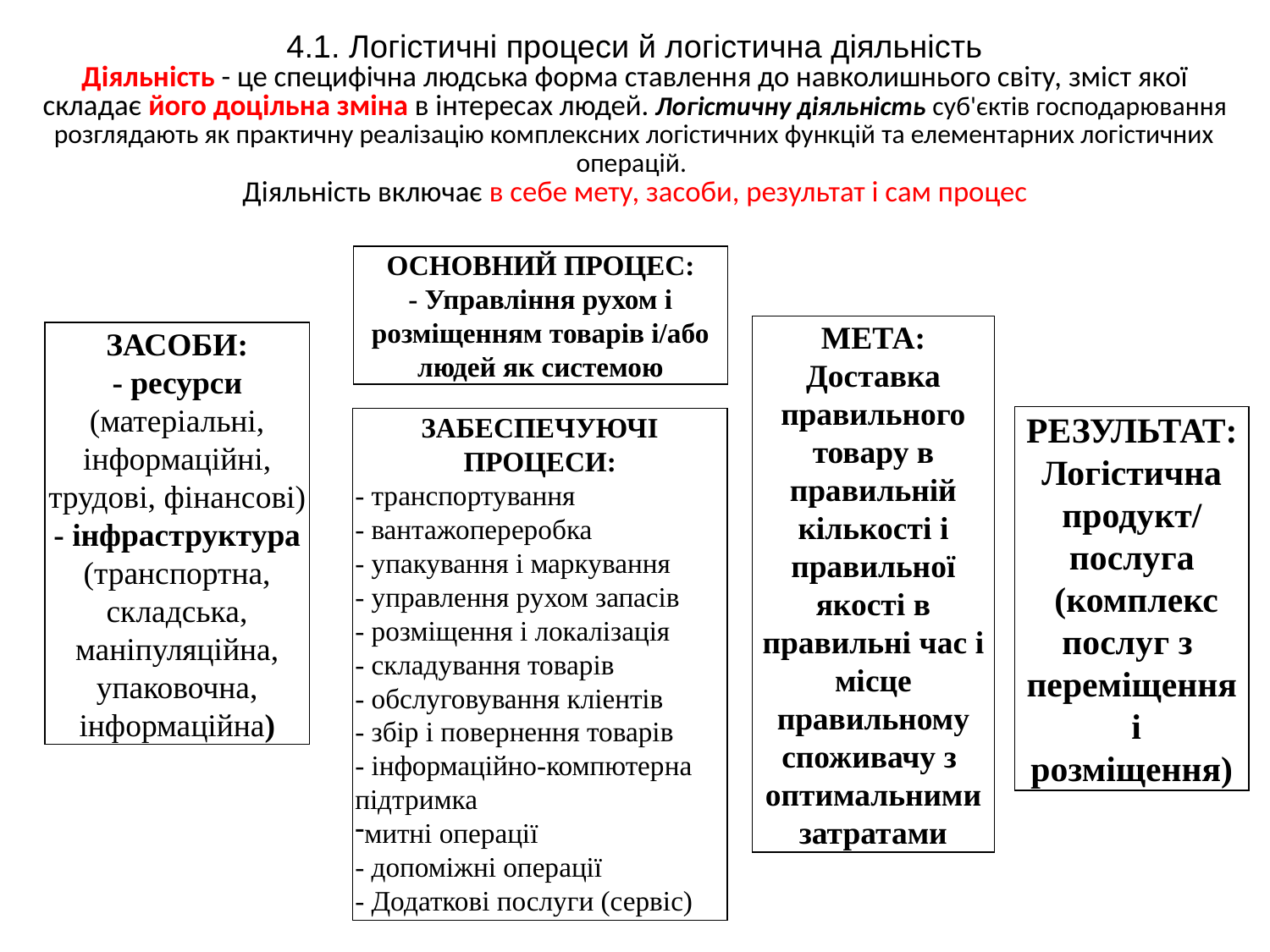

# 4.1. Логістичні процеси й логістична діяльність Діяльність - це специфічна людська форма ставлення до навколишнього світу, зміст якої складає його доцільна зміна в інтересах людей. Логістичну діяльність суб'єктів господарювання розглядають як практичну реалізацію комплексних логістичних функцій та елементарних логістичних операцій. Діяльність включає в себе мету, засоби, результат і сам процес
ОСНОВНИЙ ПРОЦЕС:
- Управління рухом і розміщенням товарів і/або людей як системою
МЕТА:
Доставка правильного товару в правильній кількості і правильної якості в правильні час і місце правильному споживачу з  оптимальними затратами
ЗАСОБИ:
- ресурси (матеріальні, інформаційні, трудові, фінансові)
- інфраструктура (транспортна, складська, маніпуляційна, упаковочна, інформаційна)
РЕЗУЛЬТАТ:
Логістична продукт/
послуга
 (комплекс послуг з  переміщення
 і розміщення)
ЗАБЕСПЕЧУЮЧІ ПРОЦЕСИ:
- транспортування
- вантажопереробка
- упакування і маркування
- управлення рухом запасів
- розміщення і локалізація
- складування товарів
- обслуговування кліентів
- збір і повернення товарів
- інформаційно-компютерна підтримка
митні операції
- допоміжні операції
- Додаткові послуги (сервіс)